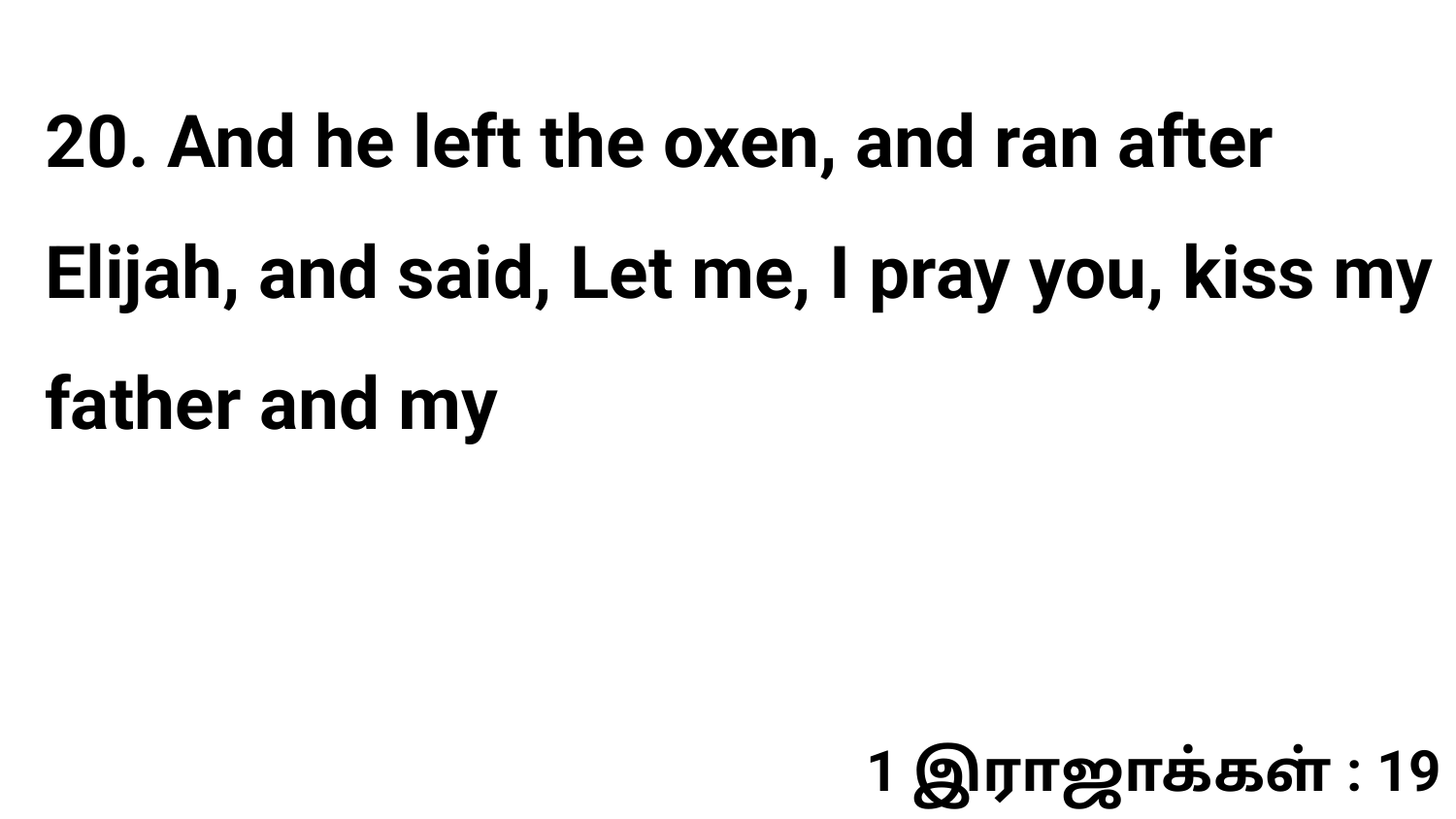

20. And he left the oxen, and ran after Elijah, and said, Let me, I pray you, kiss my father and my
1 இராஜாக்கள் : 19